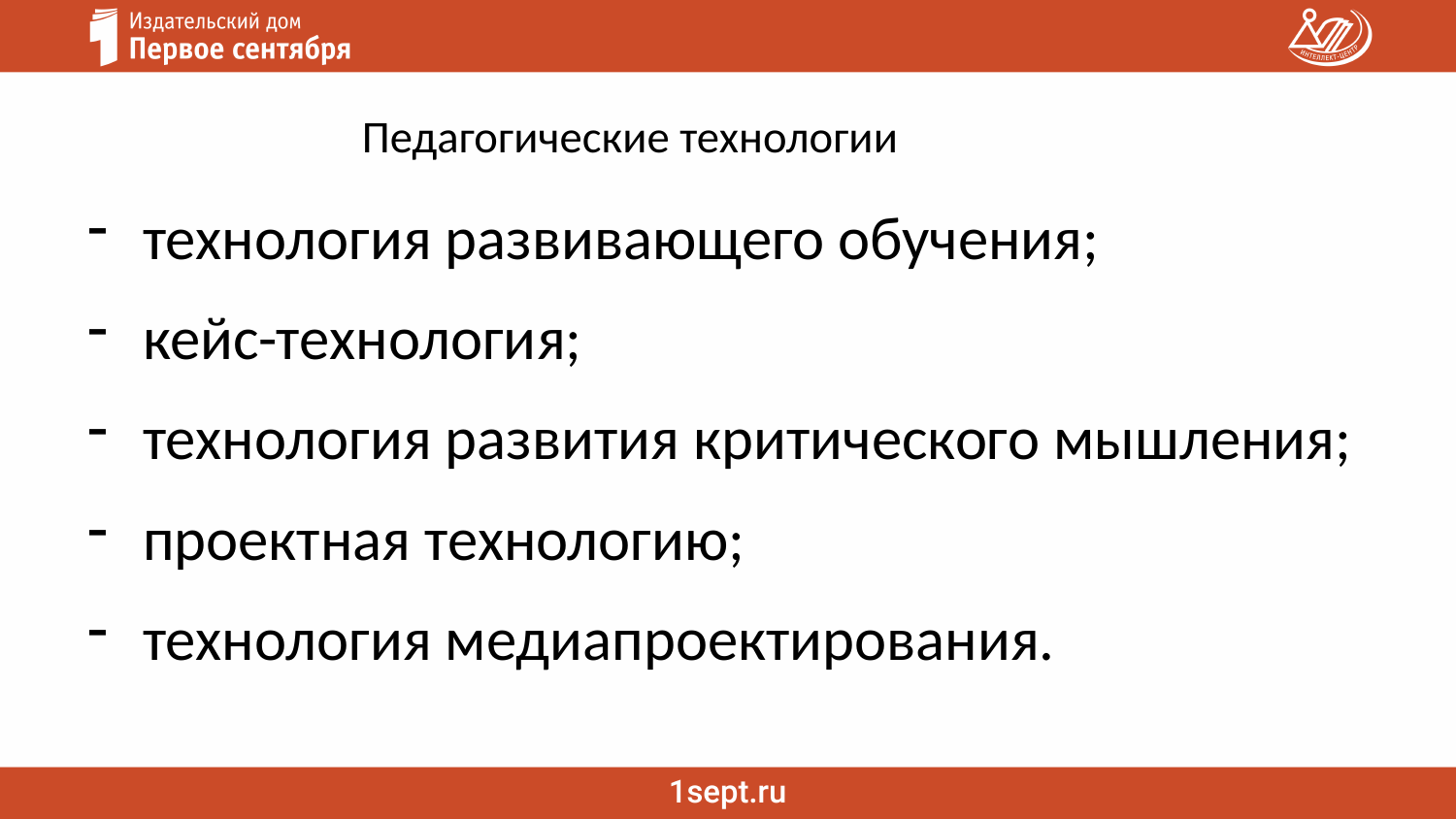

# Педагогические технологии
технология развивающего обучения;
кейс-технология;
технология развития критического мышления;
проектная технологию;
технология медиапроектирования.